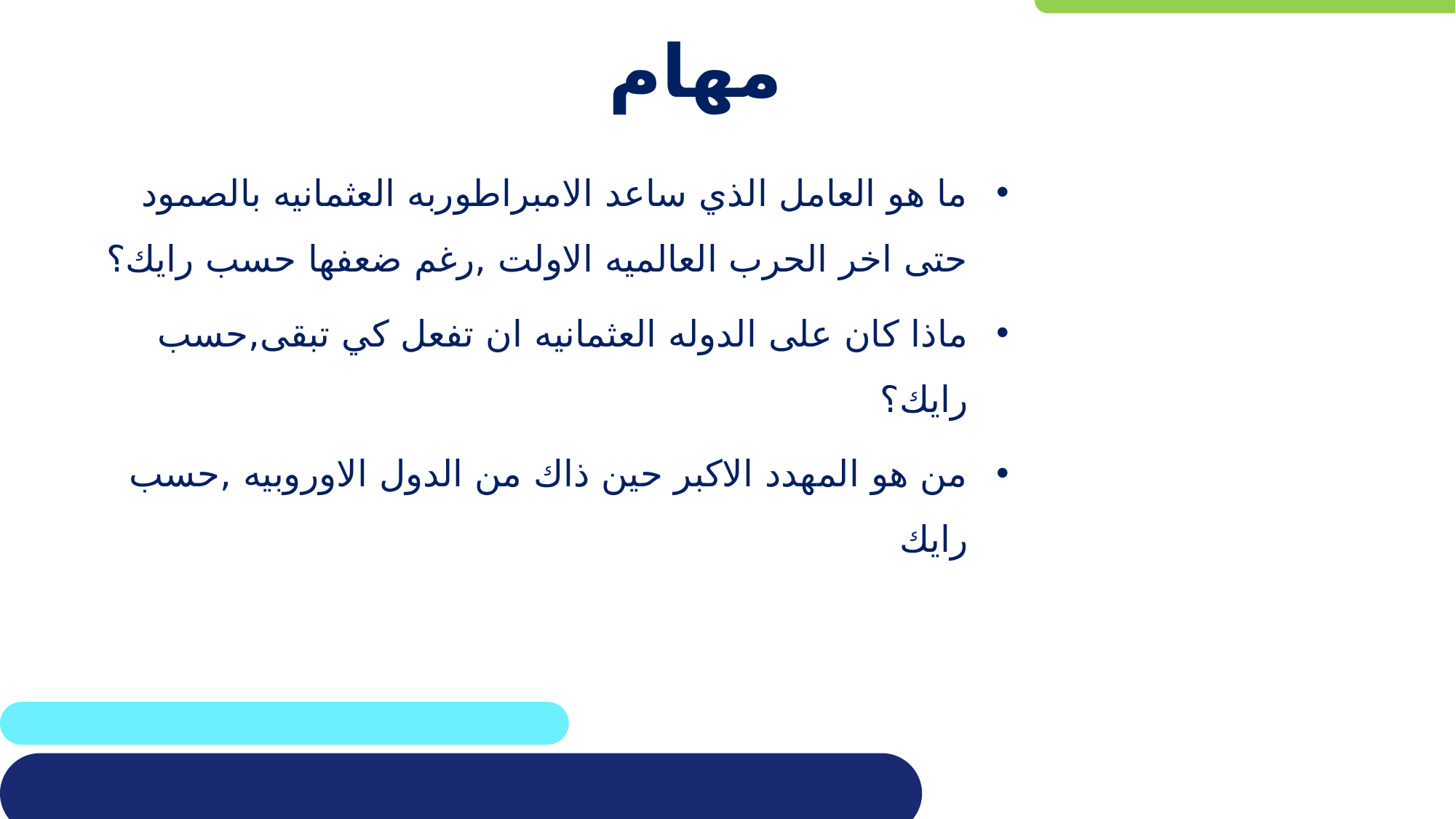

# مهام
ما هو العامل الذي ساعد الامبراطوربه العثمانيه بالصمود حتى اخر الحرب العالميه الاولت ,رغم ضعفها حسب رايك؟
ماذا كان على الدوله العثمانيه ان تفعل كي تبقى,حسب رايك؟
من هو المهدد الاكبر حين ذاك من الدول الاوروبيه ,حسب رايك